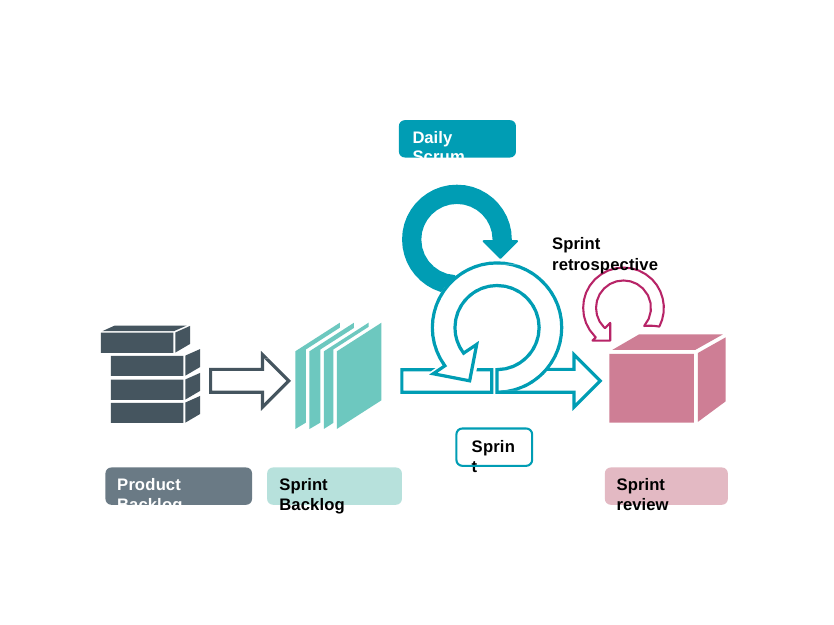

Daily Scrum

Sprint retrospective

Sprint

Product Backlog
Sprint Backlog
Sprint review